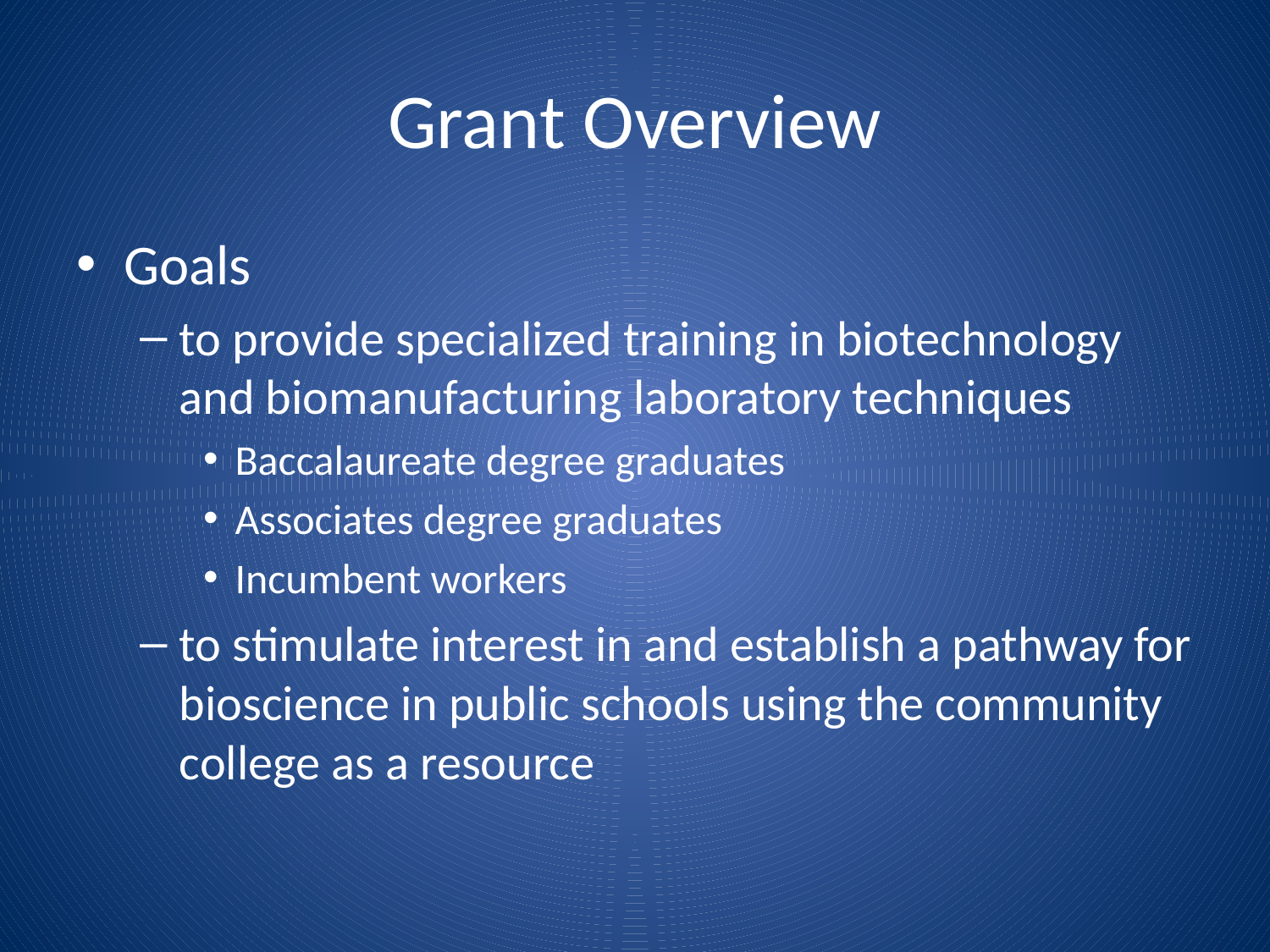

# Grant Overview
Goals
to provide specialized training in biotechnology and biomanufacturing laboratory techniques
Baccalaureate degree graduates
Associates degree graduates
Incumbent workers
to stimulate interest in and establish a pathway for bioscience in public schools using the community college as a resource